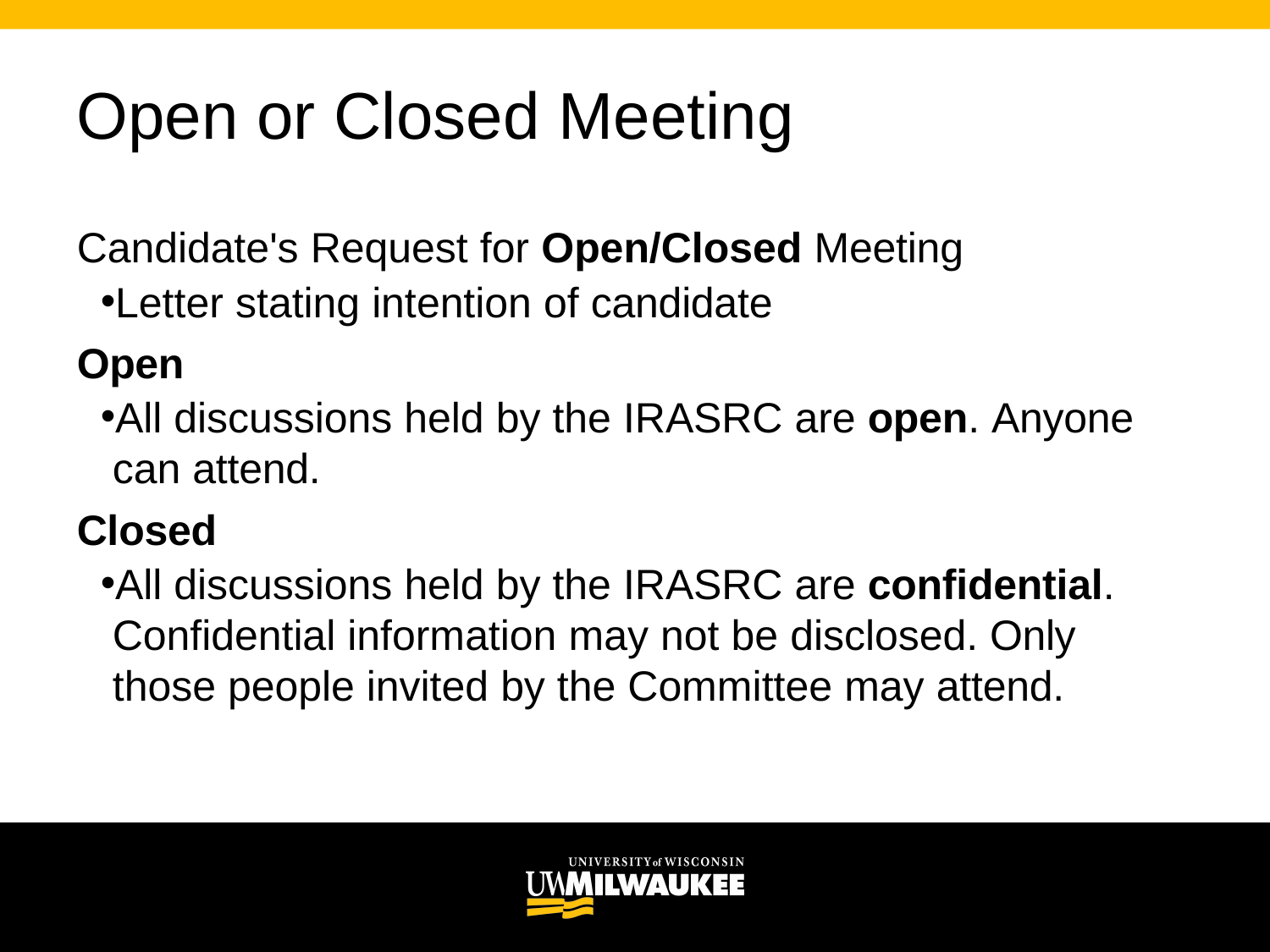

# Open or Closed Meeting
Candidate's Request for Open/Closed Meeting
Letter stating intention of candidate
Open
All discussions held by the IRASRC are open. Anyone can attend.
Closed
All discussions held by the IRASRC are confidential. Confidential information may not be disclosed. Only those people invited by the Committee may attend.